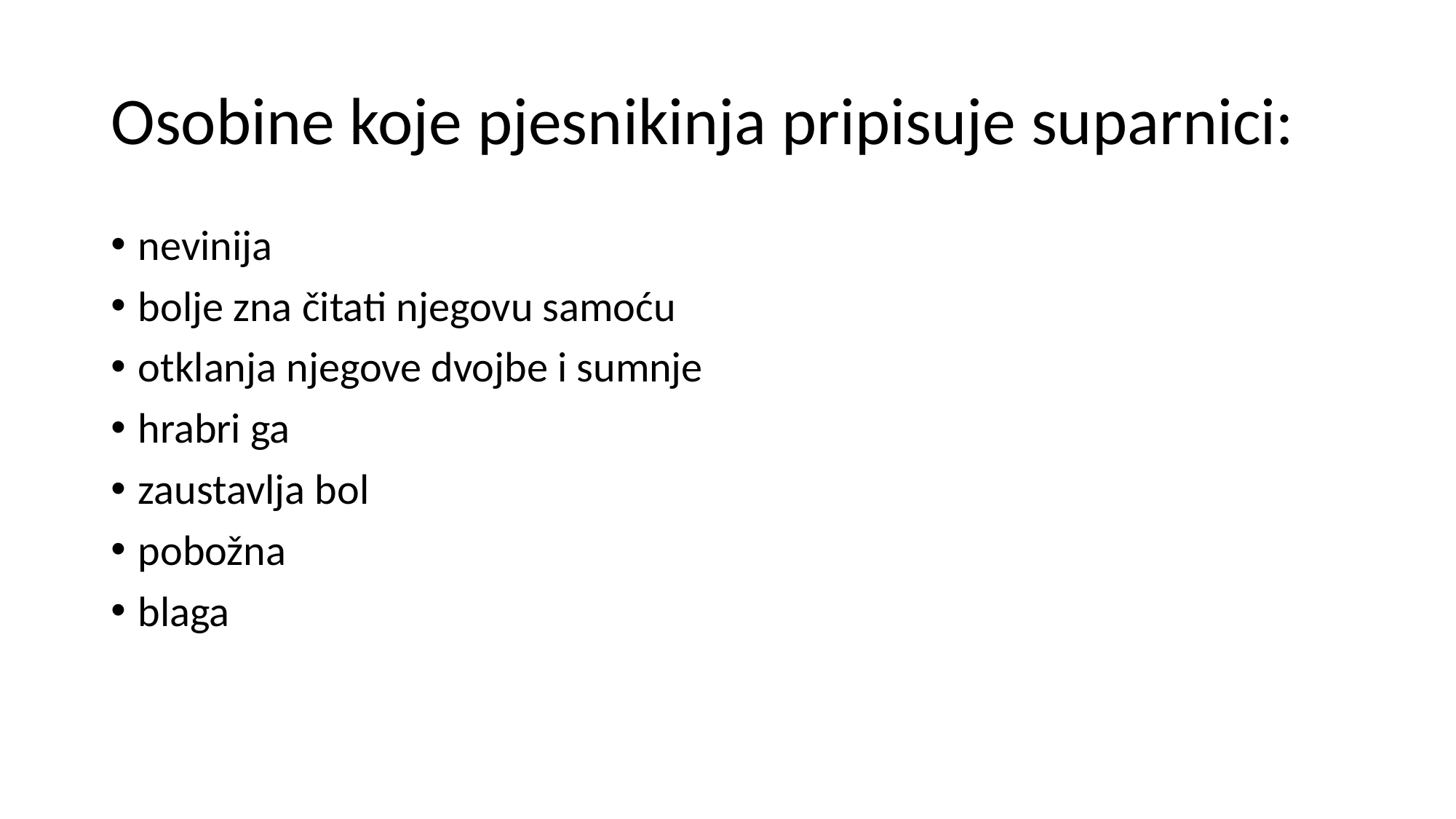

# Osobine koje pjesnikinja pripisuje suparnici:
nevinija
bolje zna čitati njegovu samoću
otklanja njegove dvojbe i sumnje
hrabri ga
zaustavlja bol
pobožna
blaga